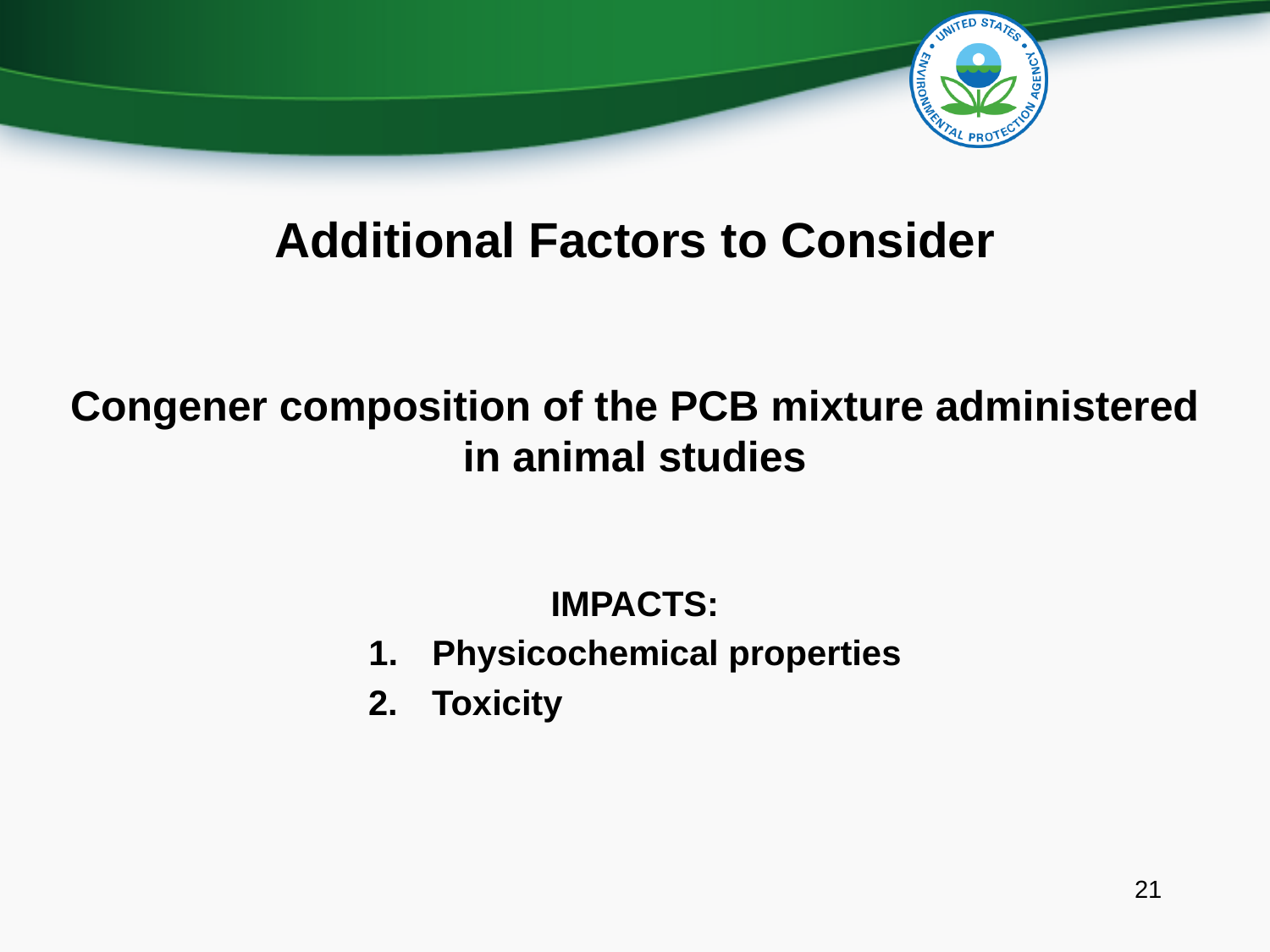

# Additional Factors to Consider

Congener composition of the PCB mixture administered in animal studies

IMPACTS:
Physicochemical properties
Toxicity
21